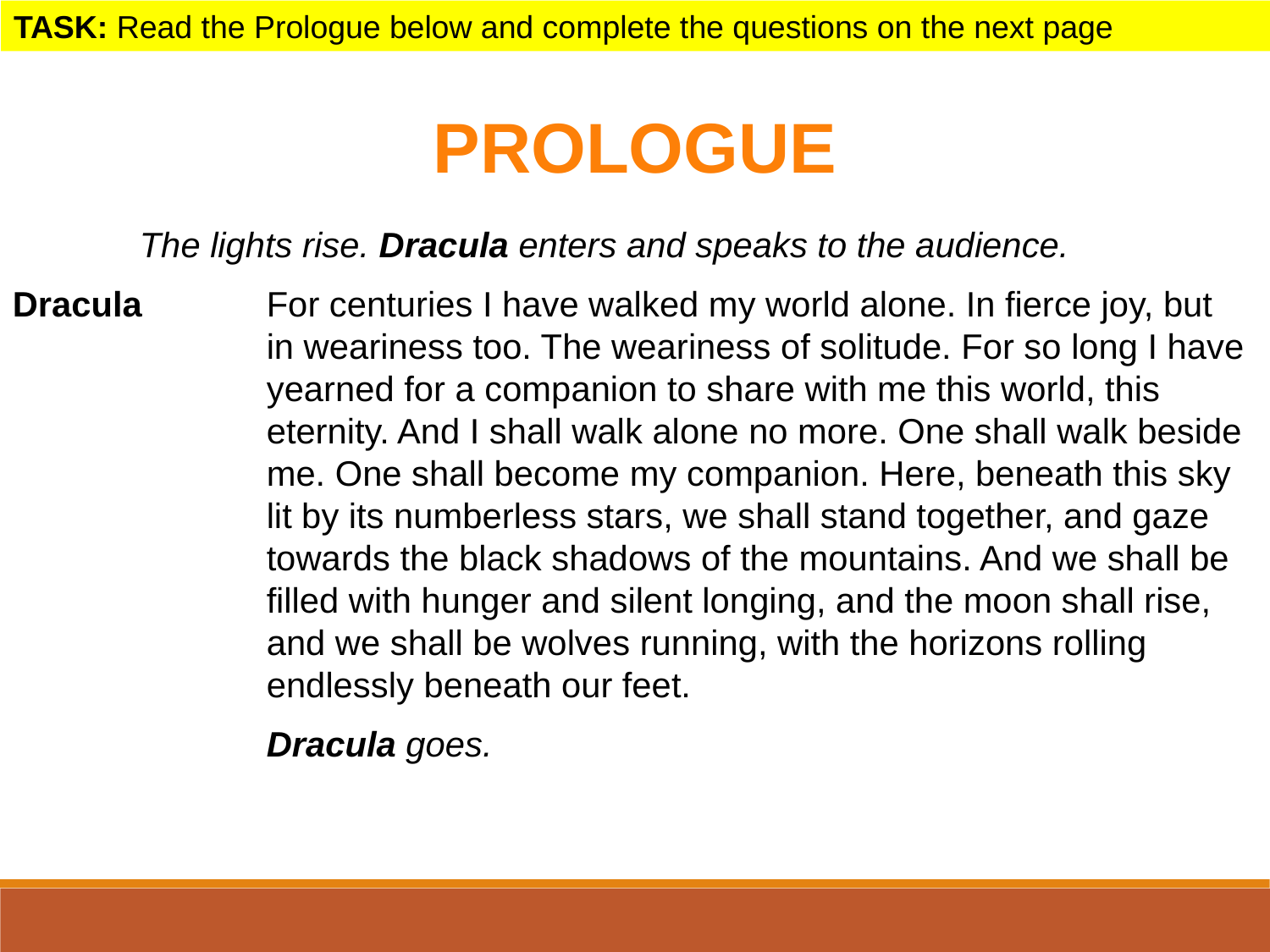

TASK: Read the Prologue below and complete the questions on the next page
PROLOGUE
	The lights rise. Dracula enters and speaks to the audience.

Dracula	For centuries I have walked my world alone. In fierce joy, but
		in weariness too. The weariness of solitude. For so long I have
		yearned for a companion to share with me this world, this
		eternity. And I shall walk alone no more. One shall walk beside
		me. One shall become my companion. Here, beneath this sky
		lit by its numberless stars, we shall stand together, and gaze
		towards the black shadows of the mountains. And we shall be
		filled with hunger and silent longing, and the moon shall rise,
		and we shall be wolves running, with the horizons rolling
		endlessly beneath our feet.

		Dracula goes.